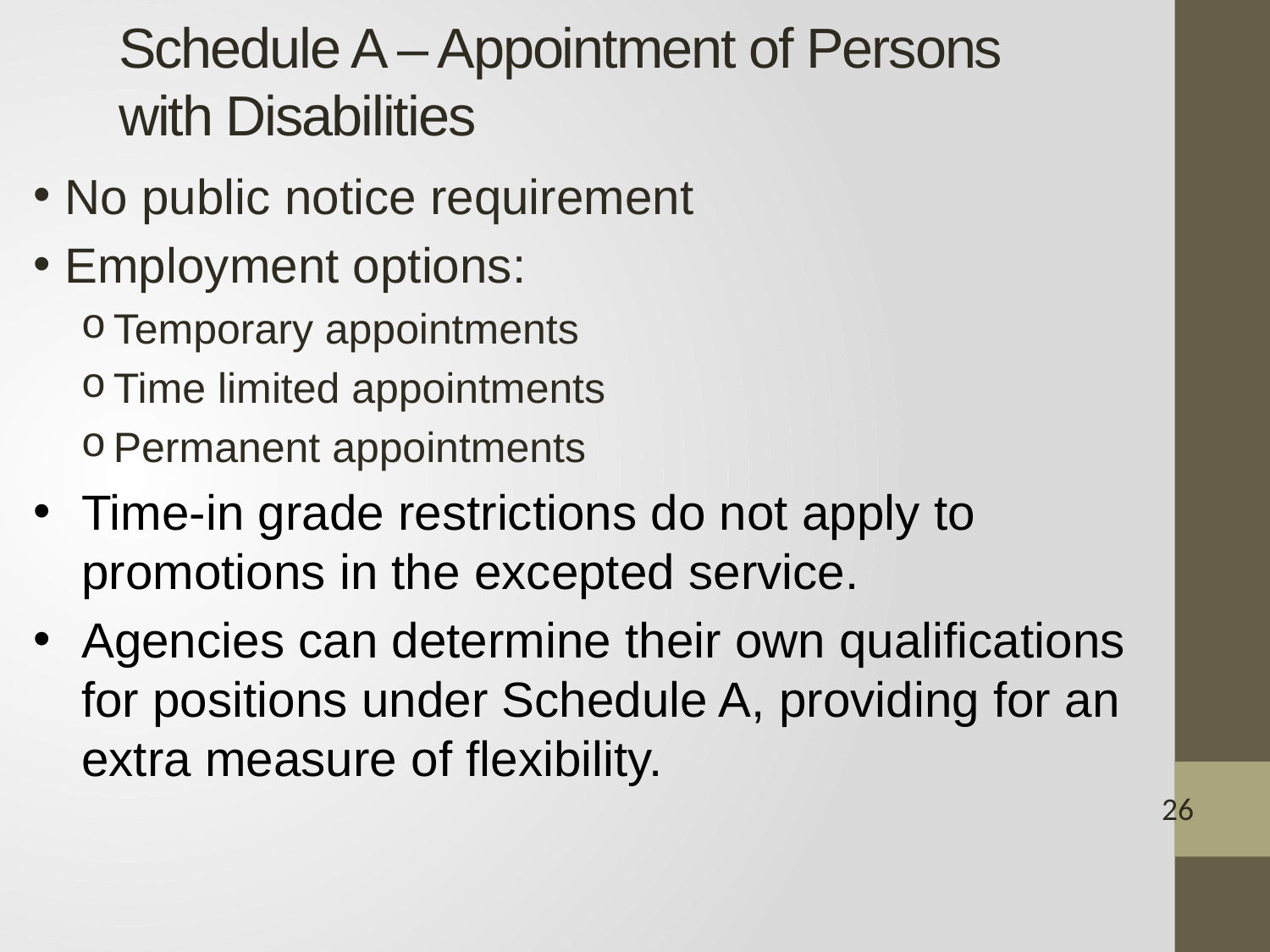

# Schedule A – Appointment of Persons with Disabilities
No public notice requirement
Employment options:
Temporary appointments
Time limited appointments
Permanent appointments
Time-in grade restrictions do not apply to promotions in the excepted service.
Agencies can determine their own qualifications for positions under Schedule A, providing for an extra measure of flexibility.

26